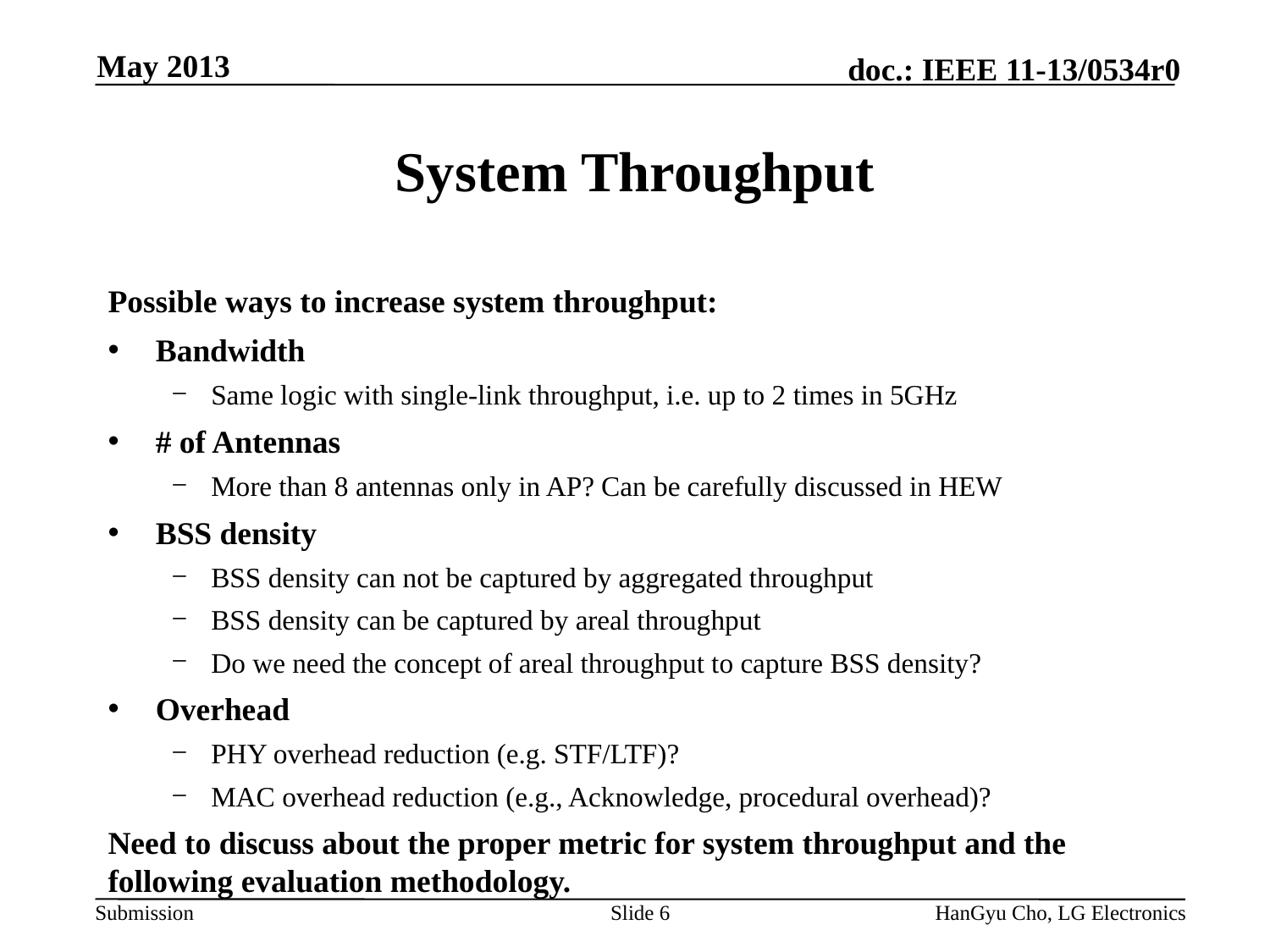

May 2013
# System Throughput
Possible ways to increase system throughput:
Bandwidth
Same logic with single-link throughput, i.e. up to 2 times in 5GHz
# of Antennas
More than 8 antennas only in AP? Can be carefully discussed in HEW
BSS density
BSS density can not be captured by aggregated throughput
BSS density can be captured by areal throughput
Do we need the concept of areal throughput to capture BSS density?
Overhead
PHY overhead reduction (e.g. STF/LTF)?
MAC overhead reduction (e.g., Acknowledge, procedural overhead)?
Need to discuss about the proper metric for system throughput and the following evaluation methodology.

Slide 6
HanGyu Cho, LG Electronics